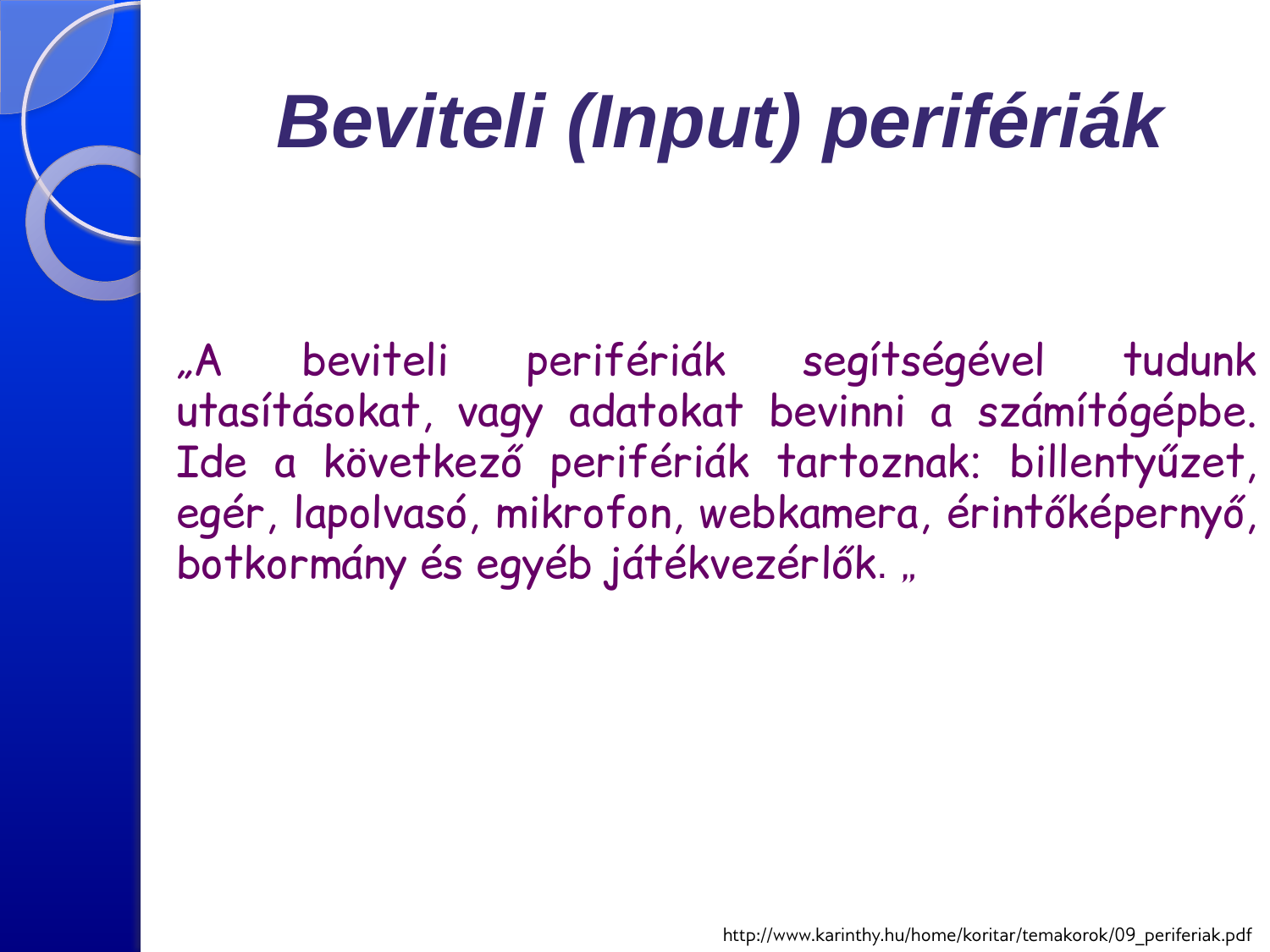

# Beviteli (Input) perifériák
„A beviteli perifériák segítségével tudunk utasításokat, vagy adatokat bevinni a számítógépbe. Ide a következő perifériák tartoznak: billentyűzet, egér, lapolvasó, mikrofon, webkamera, érintőképernyő, botkormány és egyéb játékvezérlők. „
 http://www.karinthy.hu/home/koritar/temakorok/09_periferiak.pdf